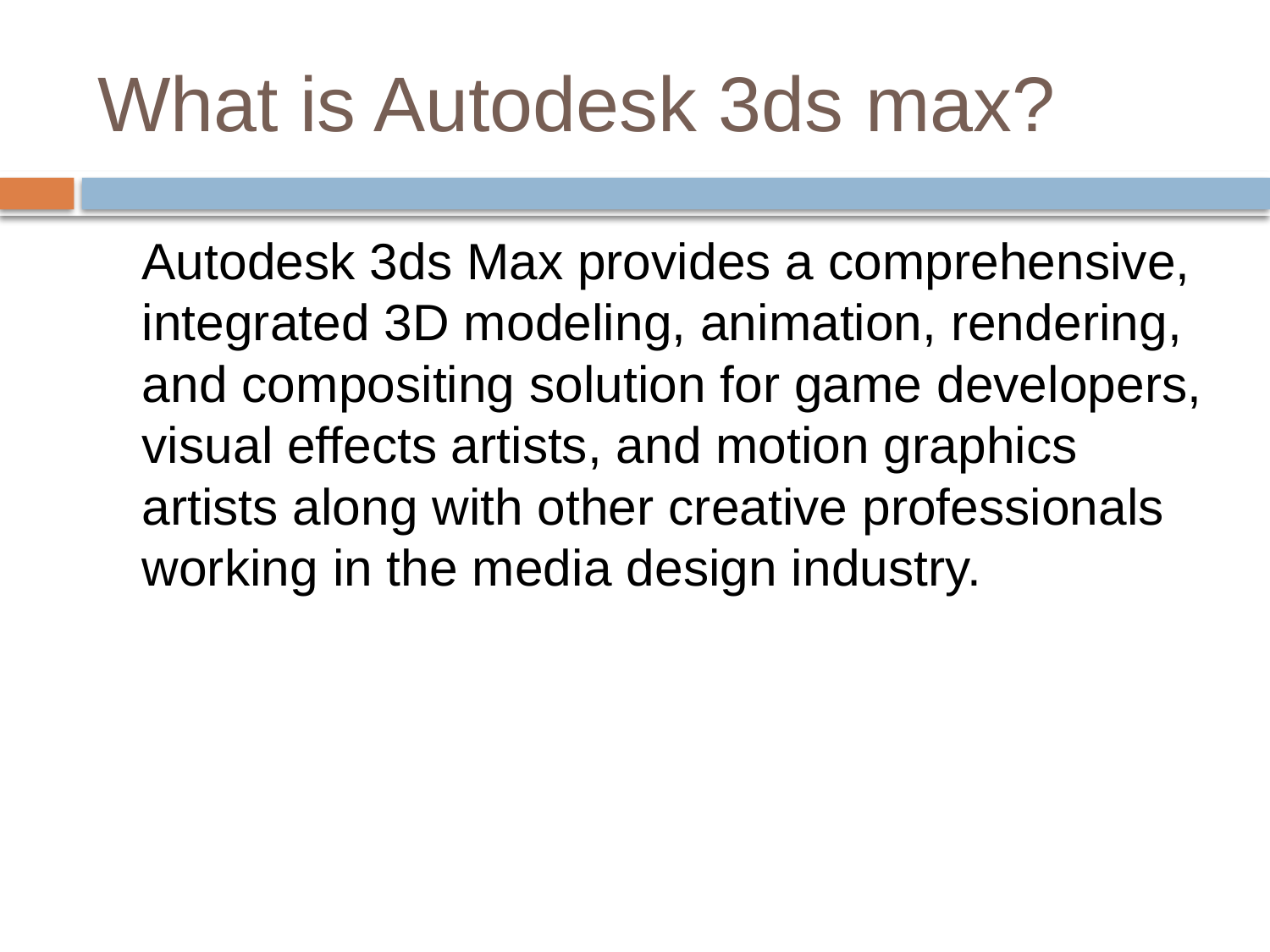

# What is Autodesk 3ds max?
	Autodesk 3ds Max provides a comprehensive, integrated 3D modeling, animation, rendering, and compositing solution for game developers, visual effects artists, and motion graphics artists along with other creative professionals working in the media design industry.